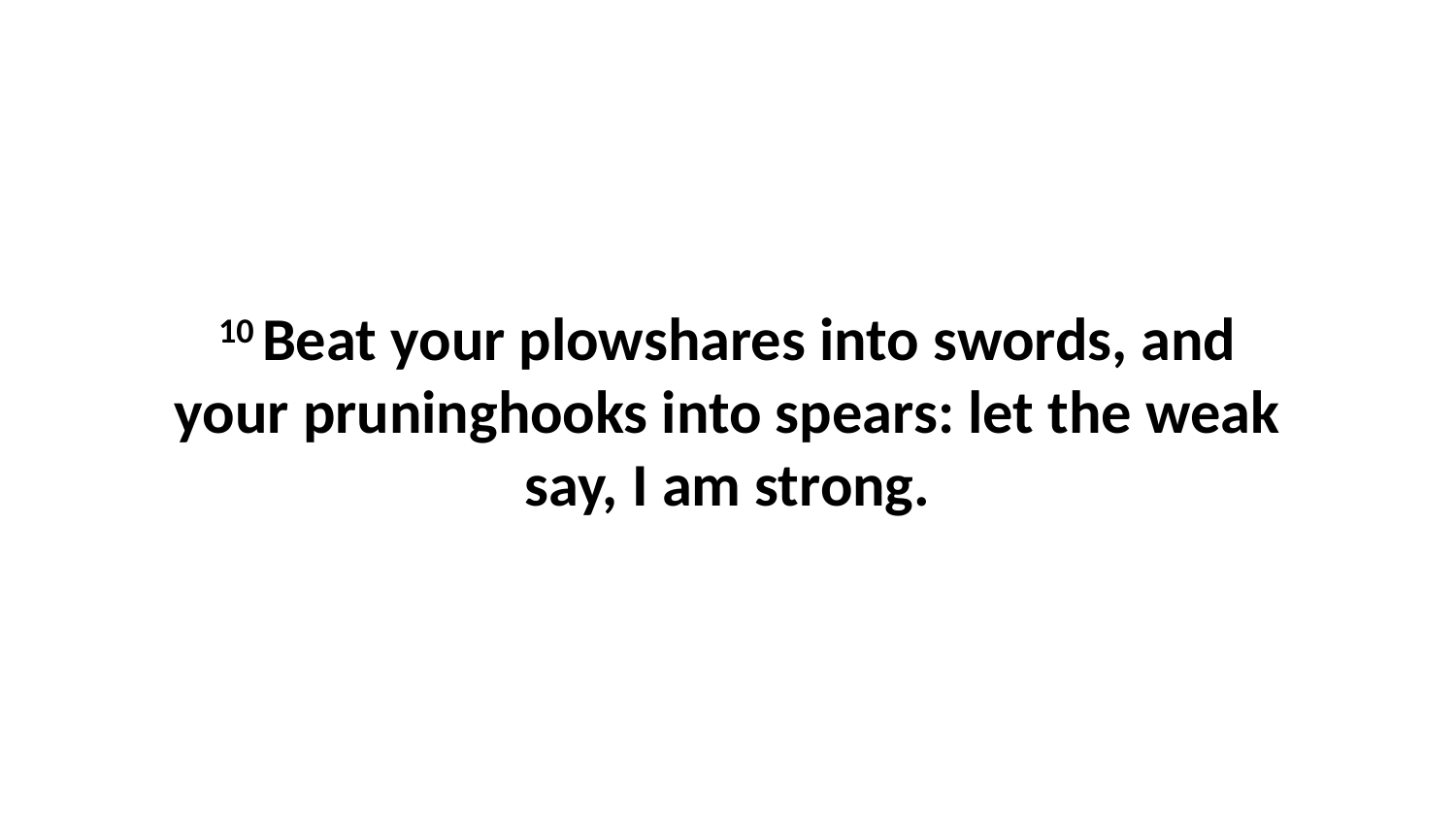

10 Beat your plowshares into swords, and your pruninghooks into spears: let the weak say, I am strong.